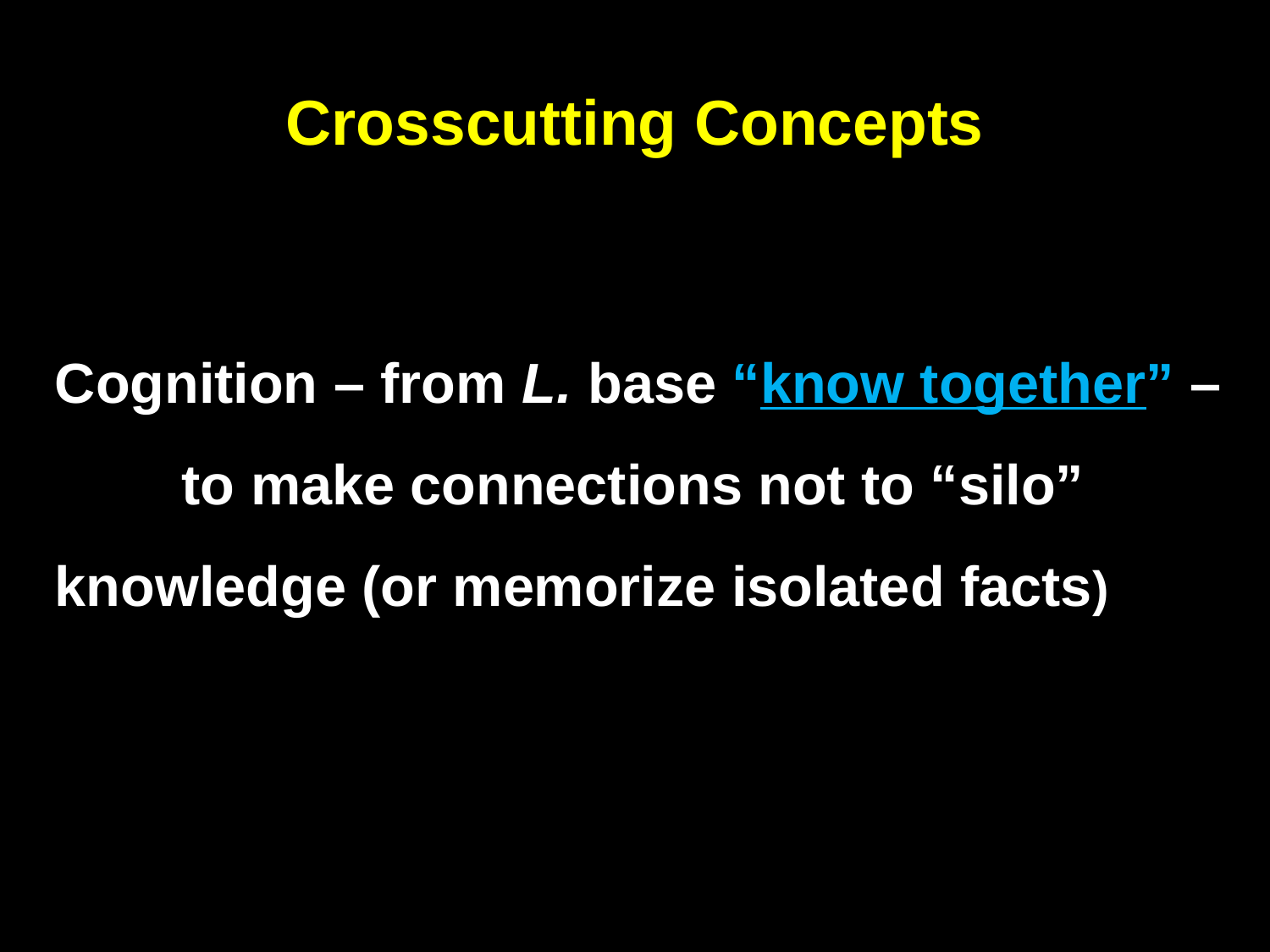

#
Crosscutting Concepts

Cognition – from L. base “know together” – 	to make connections not to “silo”	knowledge (or memorize isolated facts)